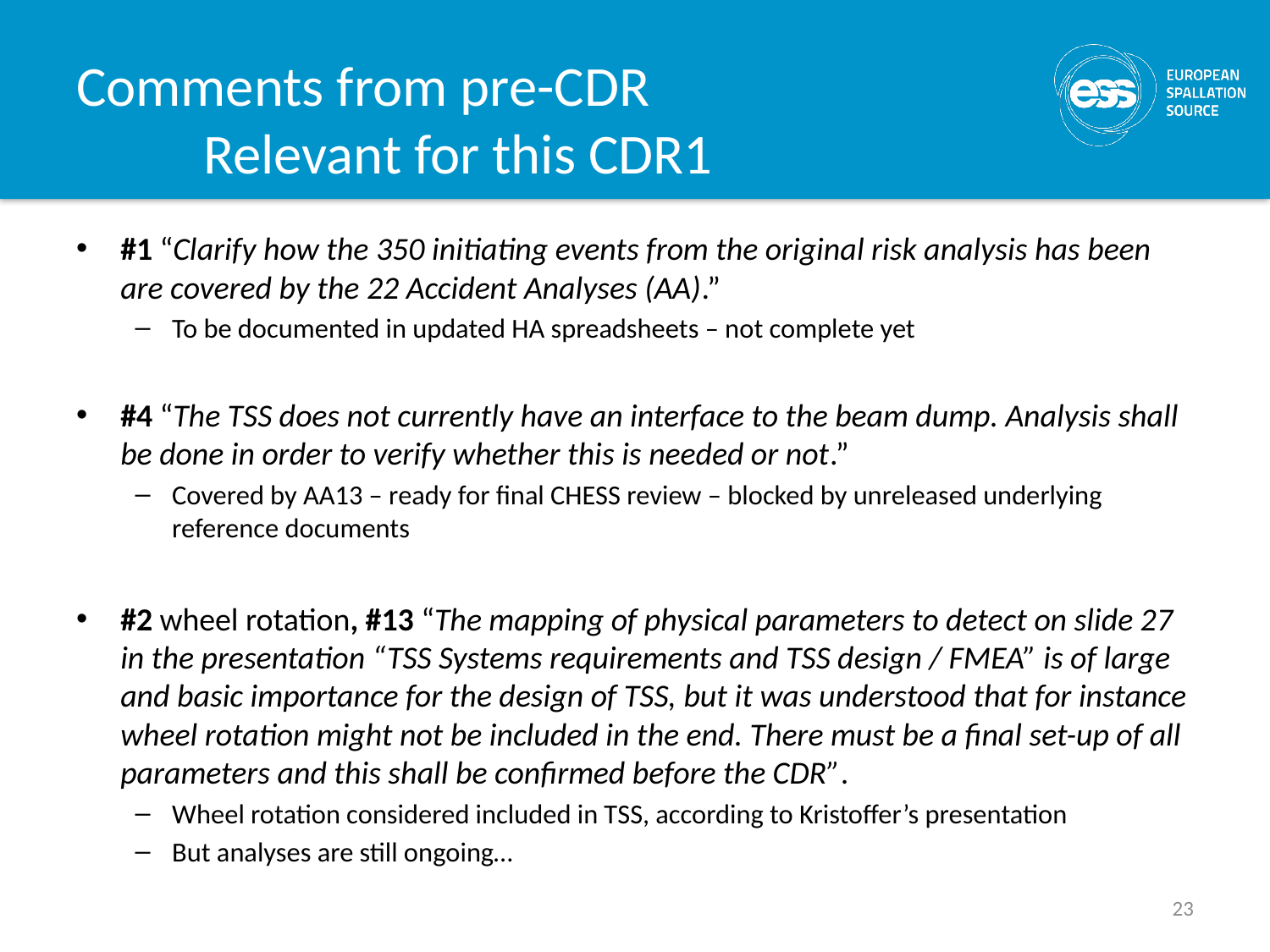

# Comments from pre-CDR Relevant for this CDR1
#1 “Clarify how the 350 initiating events from the original risk analysis has been are covered by the 22 Accident Analyses (AA).”
To be documented in updated HA spreadsheets – not complete yet

#4 “The TSS does not currently have an interface to the beam dump. Analysis shall be done in order to verify whether this is needed or not.”
Covered by AA13 – ready for final CHESS review – blocked by unreleased underlying reference documents

#2 wheel rotation, #13 “The mapping of physical parameters to detect on slide 27 in the presentation “TSS Systems requirements and TSS design / FMEA” is of large and basic importance for the design of TSS, but it was understood that for instance wheel rotation might not be included in the end. There must be a final set-up of all parameters and this shall be confirmed before the CDR”.
Wheel rotation considered included in TSS, according to Kristoffer’s presentation
But analyses are still ongoing…
23